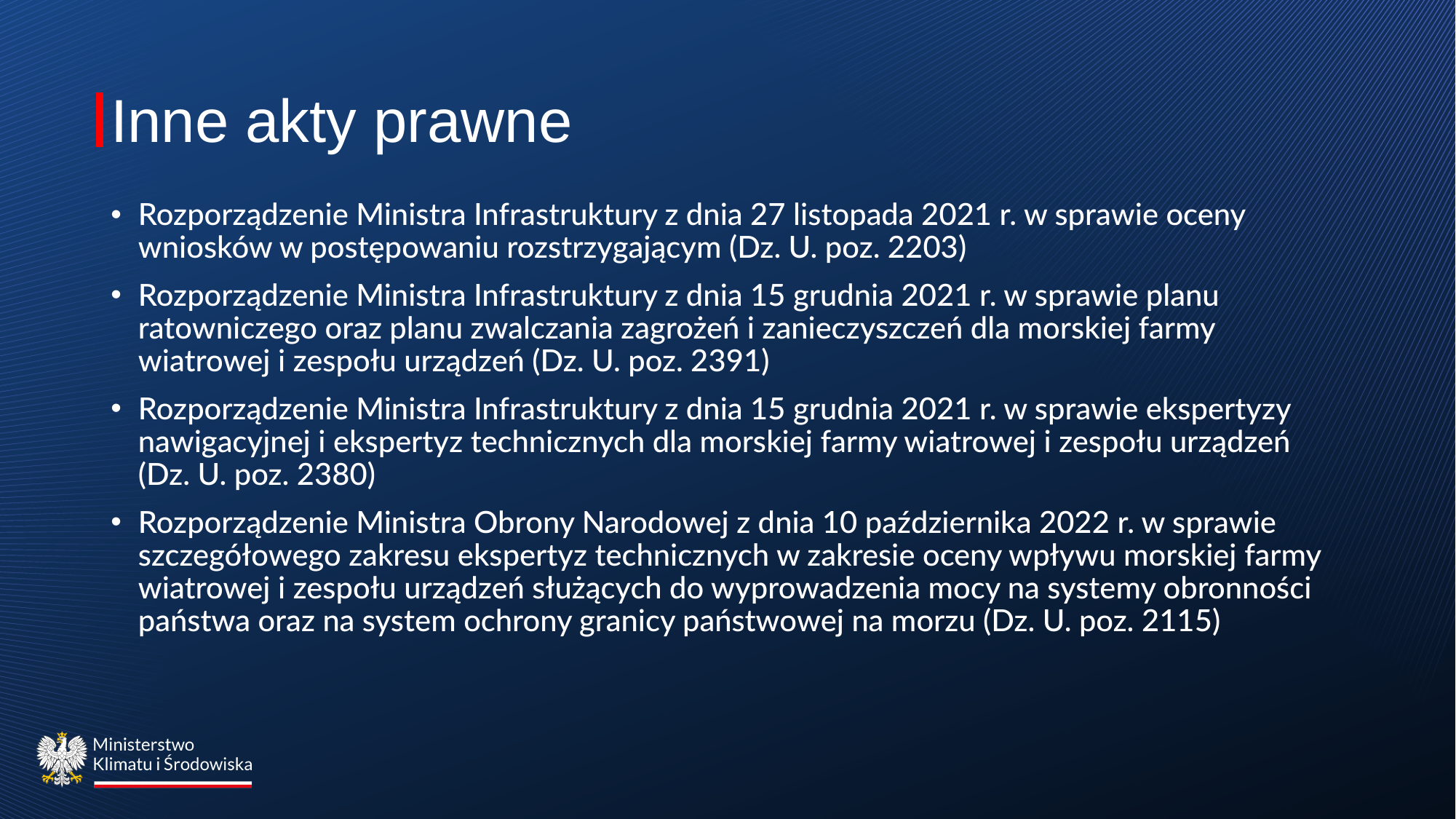

# Inne akty prawne
Rozporządzenie Ministra Infrastruktury z dnia 27 listopada 2021 r. w sprawie oceny wniosków w postępowaniu rozstrzygającym (Dz. U. poz. 2203)
Rozporządzenie Ministra Infrastruktury z dnia 15 grudnia 2021 r. w sprawie planu ratowniczego oraz planu zwalczania zagrożeń i zanieczyszczeń dla morskiej farmy wiatrowej i zespołu urządzeń (Dz. U. poz. 2391)
Rozporządzenie Ministra Infrastruktury z dnia 15 grudnia 2021 r. w sprawie ekspertyzy nawigacyjnej i ekspertyz technicznych dla morskiej farmy wiatrowej i zespołu urządzeń (Dz. U. poz. 2380)
Rozporządzenie Ministra Obrony Narodowej z dnia 10 października 2022 r. w sprawie szczegółowego zakresu ekspertyz technicznych w zakresie oceny wpływu morskiej farmy wiatrowej i zespołu urządzeń służących do wyprowadzenia mocy na systemy obronności państwa oraz na system ochrony granicy państwowej na morzu (Dz. U. poz. 2115)